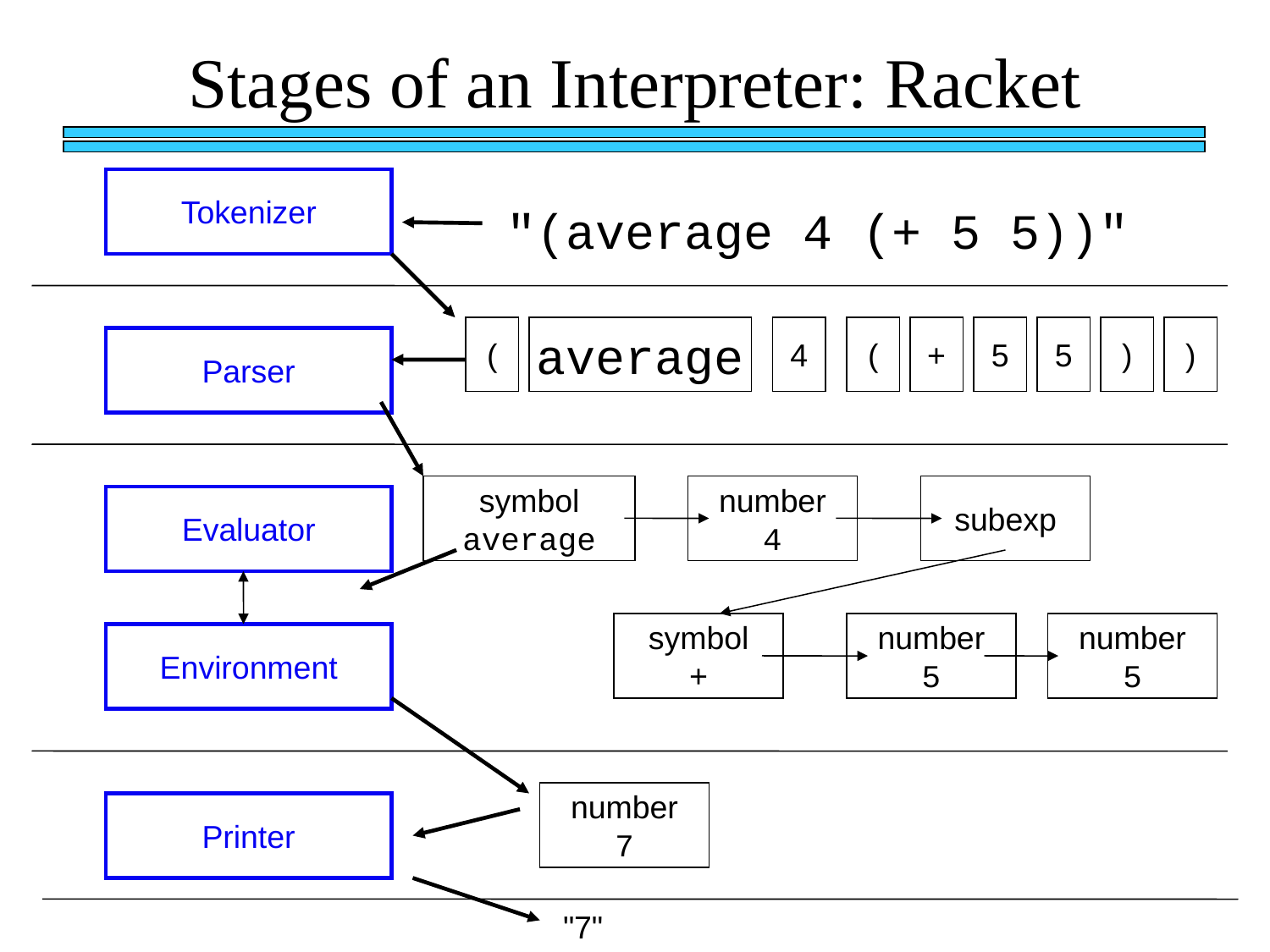

# Stages of an Interpreter: Racket

Tokenizer
"(average 4 (+ 5 5))"

(
average
4
(
+
5
5
)
)
Parser

symbol
average
number
4
subexp
Evaluator

symbol
+
number
5
number
5
Environment

number
7
Printer

"7"